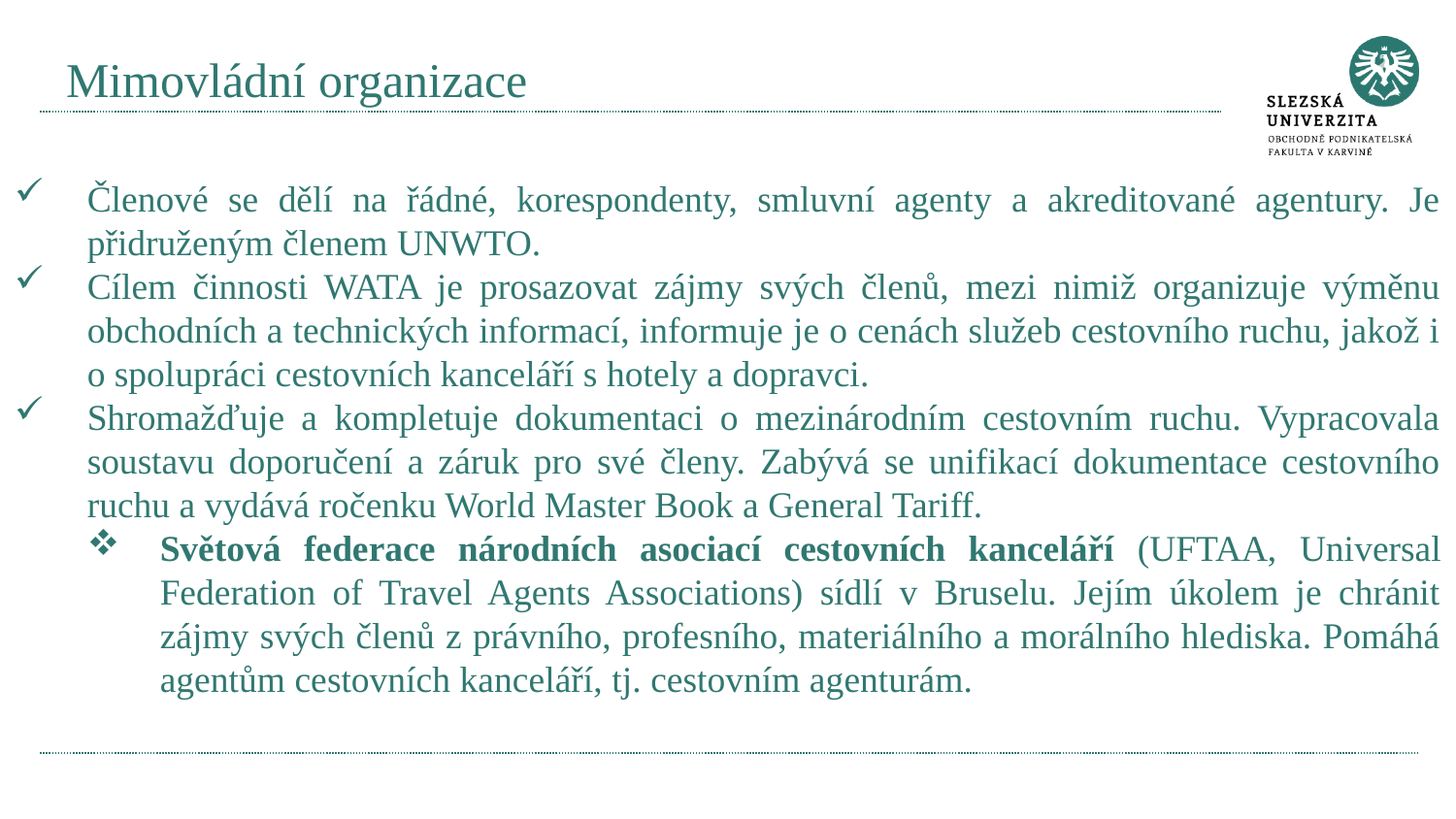

# Mimovládní organizace
Členové se dělí na řádné, korespondenty, smluvní agenty a akreditované agentury. Je přidruženým členem UNWTO.
Cílem činnosti WATA je prosazovat zájmy svých členů, mezi nimiž organizuje výměnu obchodních a technických informací, informuje je o cenách služeb cestovního ruchu, jakož i o spolupráci cestovních kanceláří s hotely a dopravci.
Shromažďuje a kompletuje dokumentaci o mezinárodním cestovním ruchu. Vypracovala soustavu doporučení a záruk pro své členy. Zabývá se unifikací dokumentace cestovního ruchu a vydává ročenku World Master Book a General Tariff.
Světová federace národních asociací cestovních kanceláří (UFTAA, Universal Federation of Travel Agents Associations) sídlí v Bruselu. Jejím úkolem je chránit zájmy svých členů z právního, profesního, materiálního a morálního hlediska. Pomáhá agentům cestovních kanceláří, tj. cestovním agenturám.